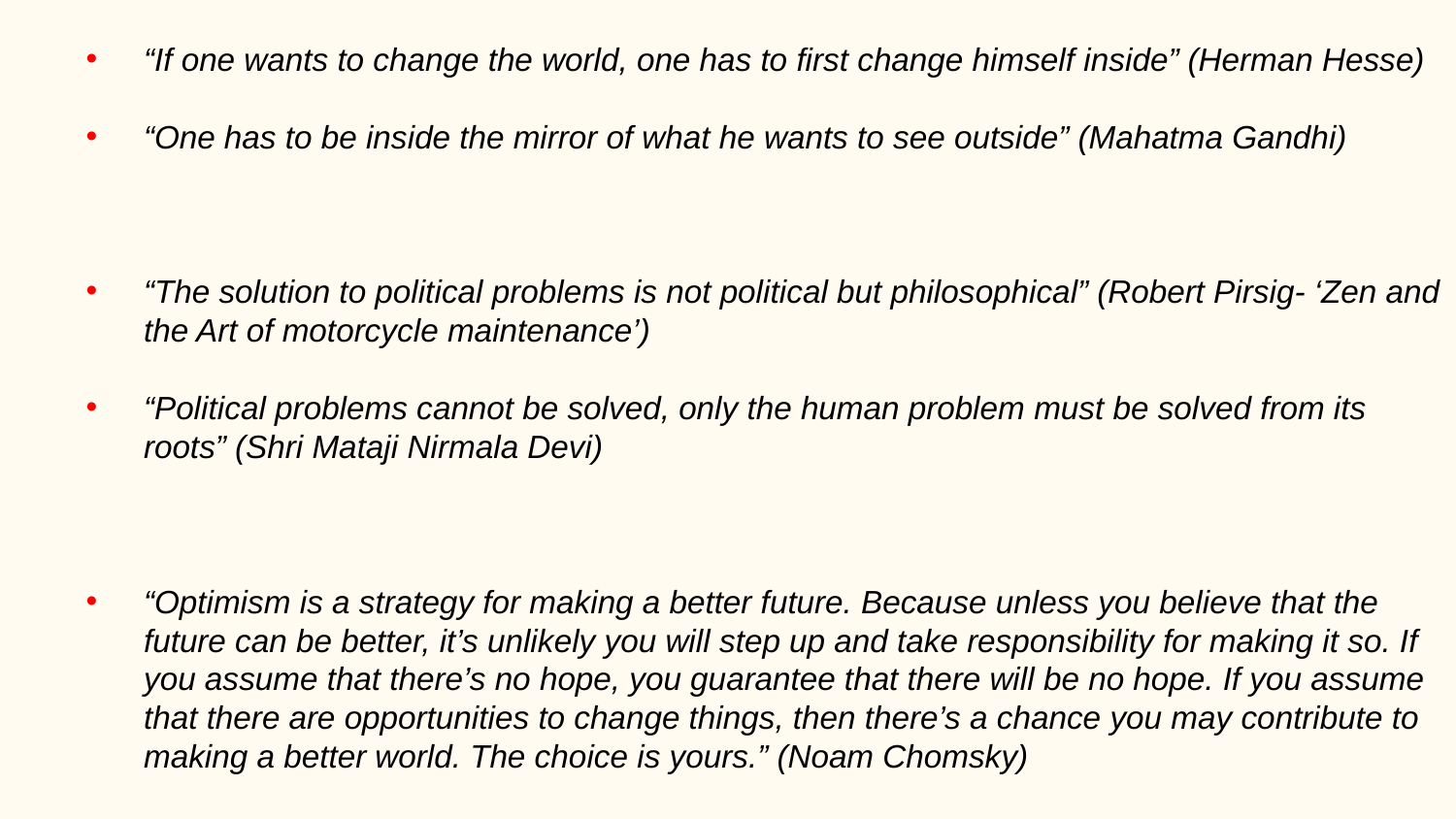

“If one wants to change the world, one has to first change himself inside” (Herman Hesse)

“One has to be inside the mirror of what he wants to see outside” (Mahatma Gandhi)

“The solution to political problems is not political but philosophical” (Robert Pirsig- ‘Zen and the Art of motorcycle maintenance’)

“Political problems cannot be solved, only the human problem must be solved from its roots” (Shri Mataji Nirmala Devi)

“Optimism is a strategy for making a better future. Because unless you believe that the future can be better, it’s unlikely you will step up and take responsibility for making it so. If you assume that there’s no hope, you guarantee that there will be no hope. If you assume that there are opportunities to change things, then there’s a chance you may contribute to making a better world. The choice is yours.” (Noam Chomsky)